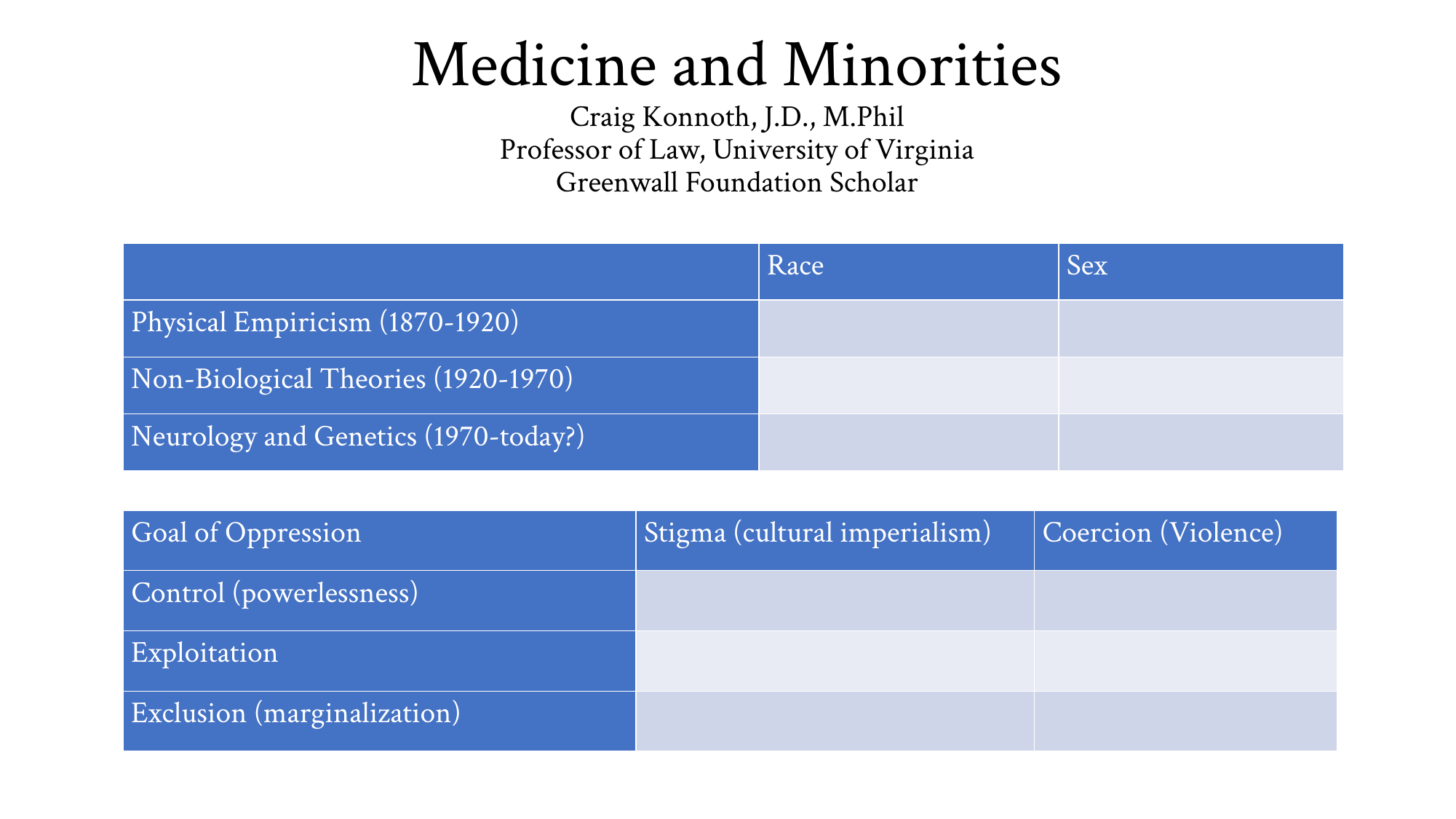

# Medicine and Minorities Craig Konnoth, J.D., M.Phil Professor of Law, University of Virginia Greenwall Foundation Scholar
|  | Race | Sex |
| --- | --- | --- |
| Physical Empiricism (1870-1920) |  |  |
| Non-Biological Theories (1920-1970) |  |  |
| Neurology and Genetics (1970-today?) |  |  |
| Goal of Oppression | Stigma (cultural imperialism) | Coercion (Violence) |
| --- | --- | --- |
| Control (powerlessness) |  |  |
| Exploitation |  |  |
| Exclusion (marginalization) |  |  |